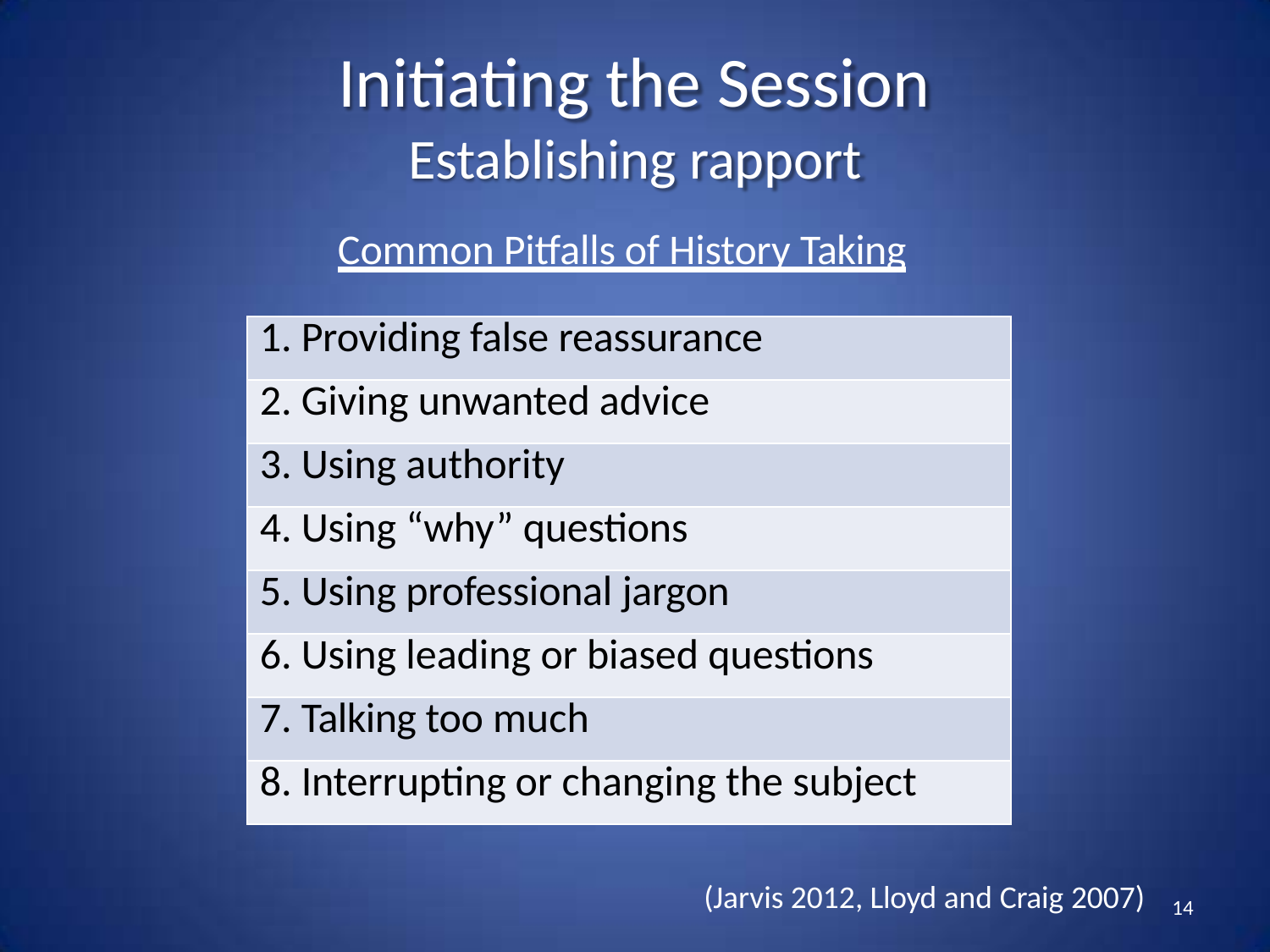

# Initiating the Session

Establishing rapport
Common Pitfalls of History Taking
| 1. Providing false reassurance |
| --- |
| 2. Giving unwanted advice |
| 3. Using authority |
| 4. Using “why” questions |
| 5. Using professional jargon |
| 6. Using leading or biased questions |
| 7. Talking too much |
| 8. Interrupting or changing the subject |
(Jarvis 2012, Lloyd and Craig 2007)
14